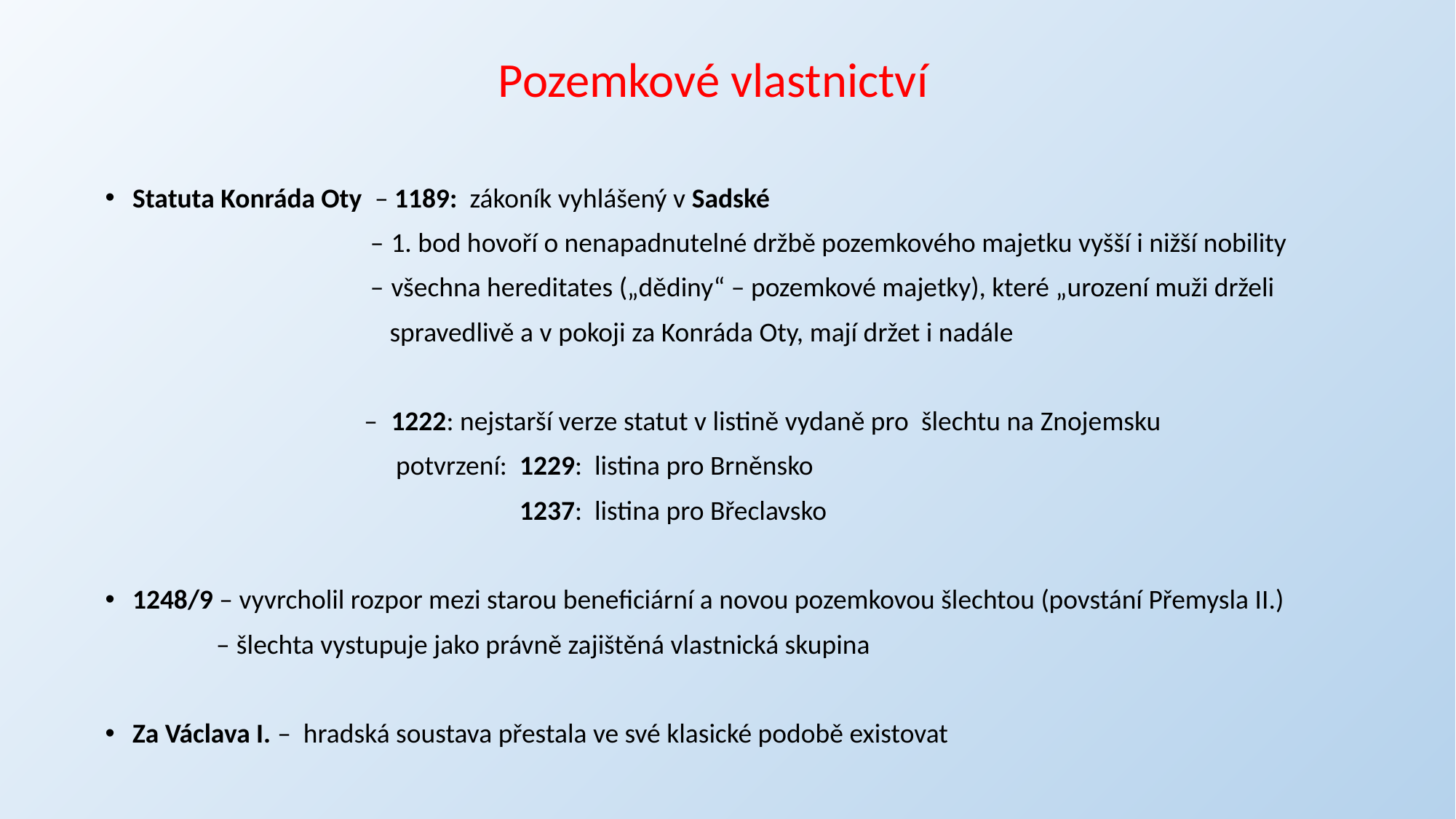

# Pozemkové vlastnictví
Statuta Konráda Oty  – 1189:  zákoník vyhlášený v Sadské
                                           – 1. bod hovoří o nenapadnutelné držbě pozemkového majetku vyšší i nižší nobility
                                           – všechna hereditates („dědiny“ – pozemkové majetky), které „urození muži drželi
                                              spravedlivě a v pokoji za Konráda Oty, mají držet i nadále

                                          –  1222: nejstarší verze statut v listině vydaně pro  šlechtu na Znojemsku
                                               potvrzení:  1229:  listina pro Brněnsko
                                                                   1237:  listina pro Břeclavsko

1248/9 – vyvrcholil rozpor mezi starou beneficiární a novou pozemkovou šlechtou (povstání Přemysla II.)
                  – šlechta vystupuje jako právně zajištěná vlastnická skupina

Za Václava I. –  hradská soustava přestala ve své klasické podobě existovat